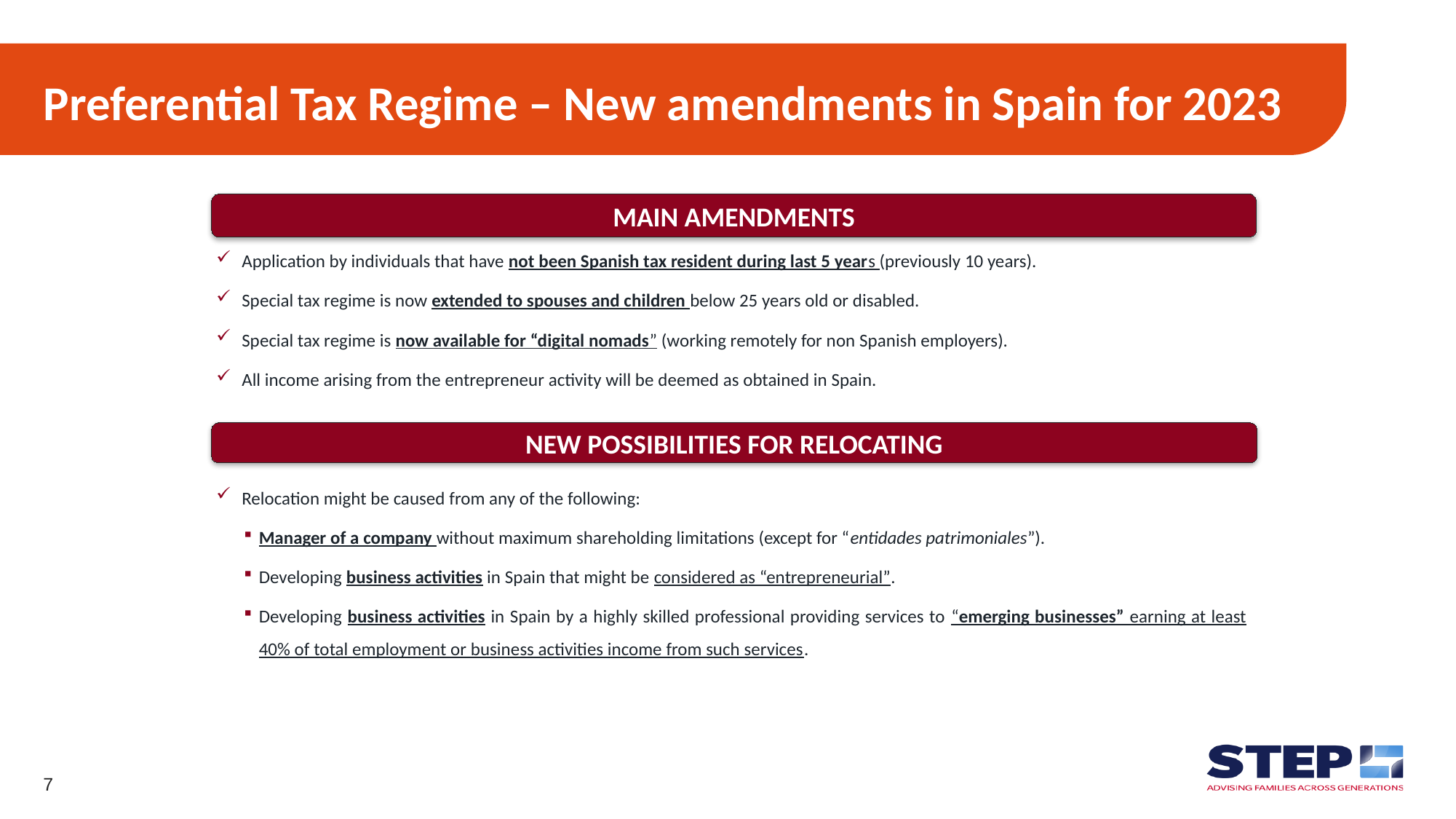

# Preferential Tax Regime – New amendments in Spain for 2023
MAIN AMENDMENTS
Application by individuals that have not been Spanish tax resident during last 5 years (previously 10 years).
Special tax regime is now extended to spouses and children below 25 years old or disabled.
Special tax regime is now available for “digital nomads” (working remotely for non Spanish employers).
All income arising from the entrepreneur activity will be deemed as obtained in Spain.

Relocation might be caused from any of the following:
Manager of a company without maximum shareholding limitations (except for “entidades patrimoniales”).
Developing business activities in Spain that might be considered as “entrepreneurial”.
Developing business activities in Spain by a highly skilled professional providing services to “emerging businesses” earning at least 40% of total employment or business activities income from such services.
NEW POSSIBILITIES FOR RELOCATING
7